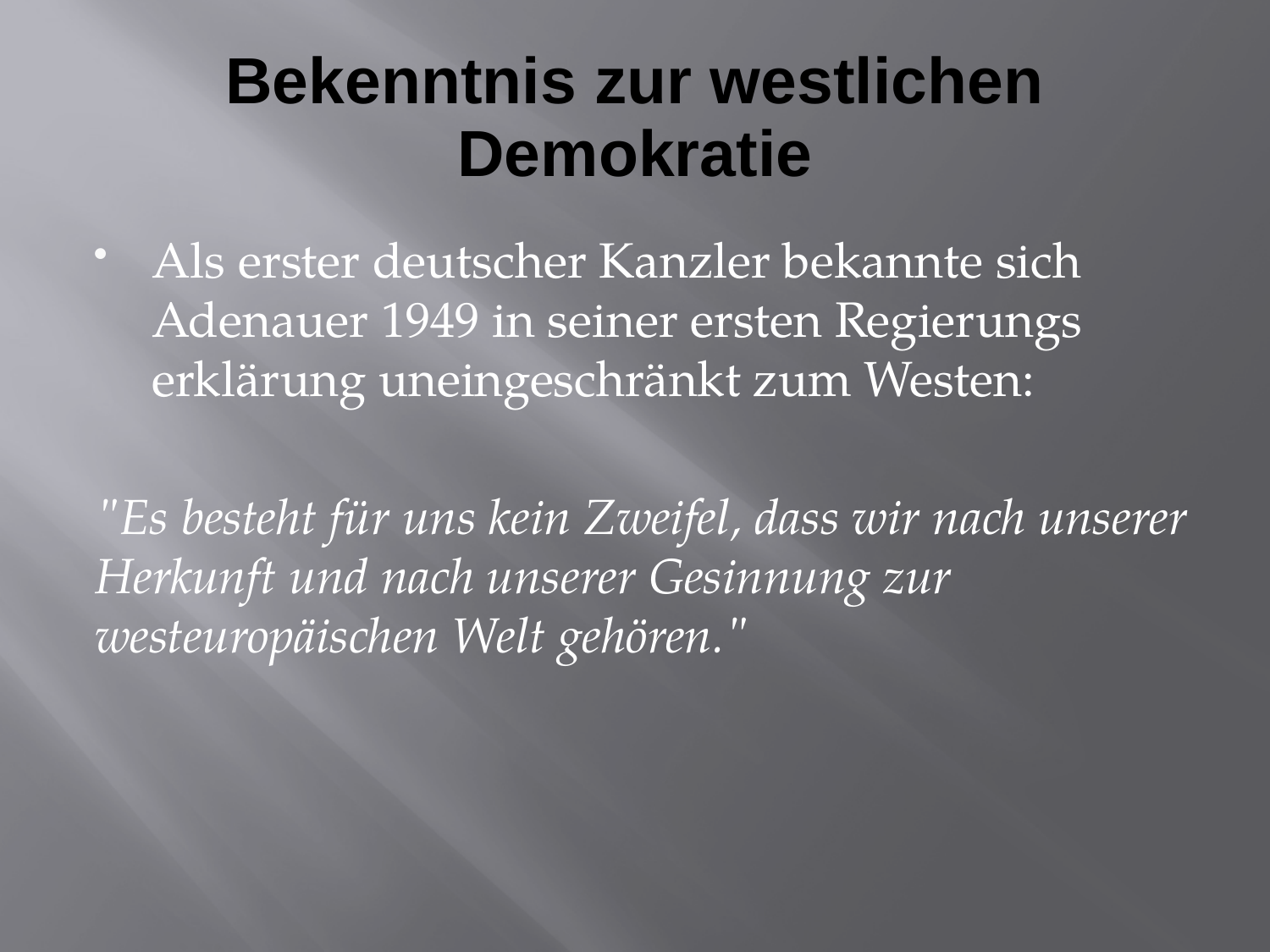

# Bekenntnis zur westlichen Demokratie
Als erster deutscher Kanzler bekannte sich Adenauer 1949 in seiner ersten Regierungs­erklärung uneingeschränkt zum Westen:

"Es besteht für uns kein Zweifel, dass wir nach unserer Herkunft und nach unserer Gesinnung zur westeuropäischen Welt gehören."